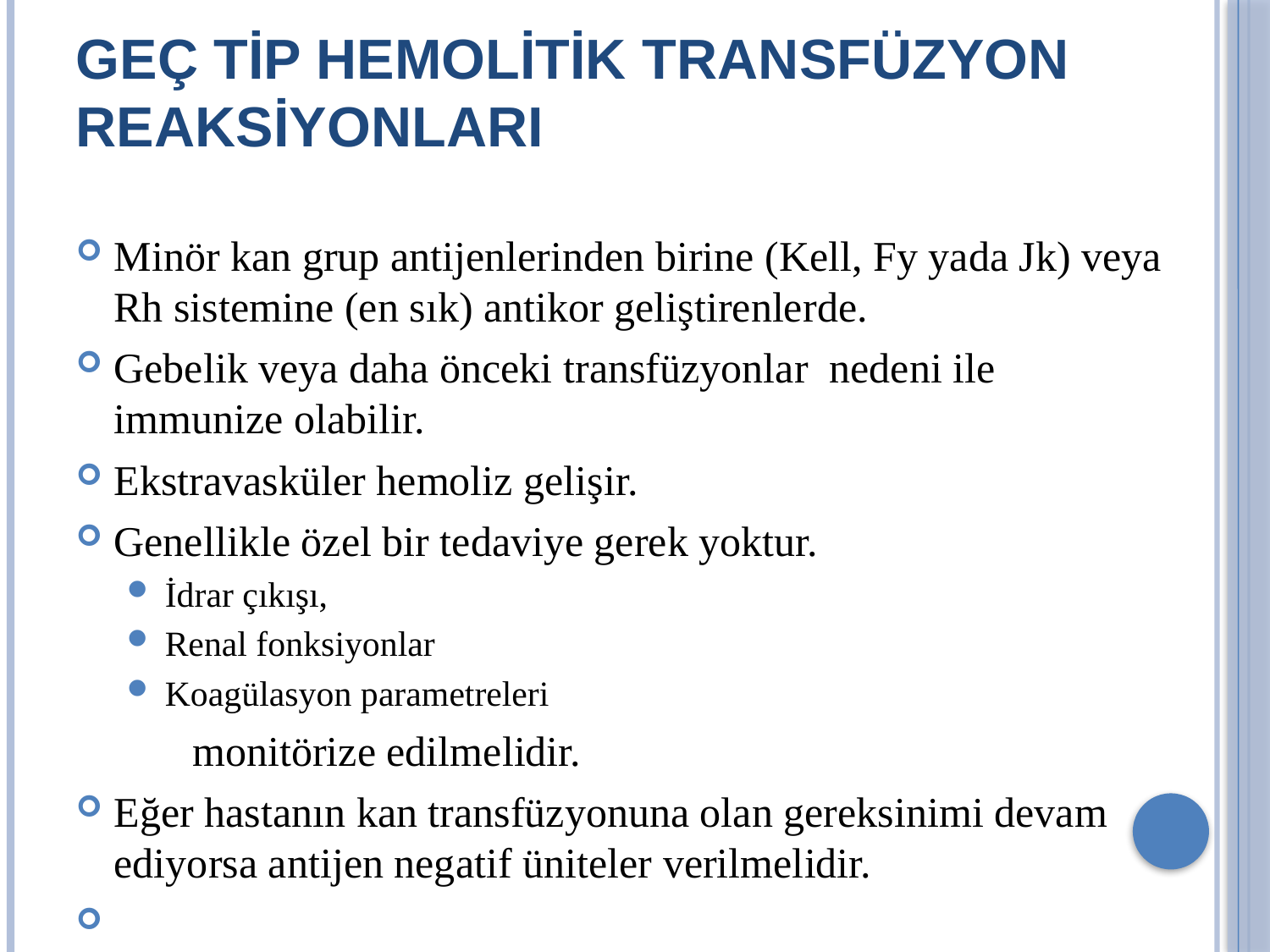

# GEÇ TİP HEMOLİTİK TRANSFÜZYON REAKSİYONLARI
Minör kan grup antijenlerinden birine (Kell, Fy yada Jk) veya Rh sistemine (en sık) antikor geliştirenlerde.
Gebelik veya daha önceki transfüzyonlar  nedeni ile immunize olabilir.
Ekstravasküler hemoliz gelişir.
Genellikle özel bir tedaviye gerek yoktur.
İdrar çıkışı,
Renal fonksiyonlar
Koagülasyon parametreleri
           monitörize edilmelidir.
Eğer hastanın kan transfüzyonuna olan gereksinimi devam ediyorsa antijen negatif üniteler verilmelidir.